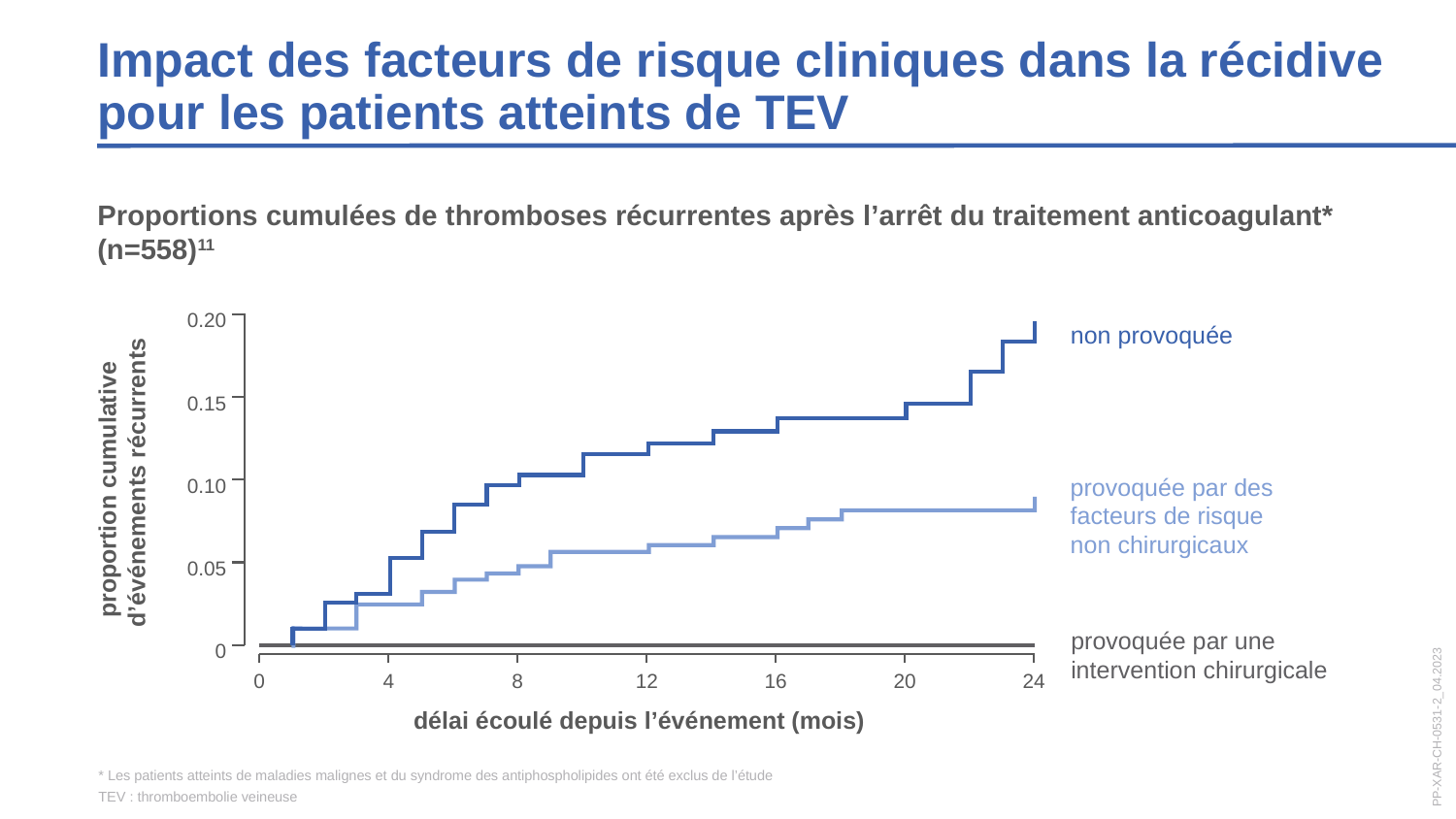

Impact des facteurs de risque cliniques dans la récidive pour les patients atteints de TEV

Proportions cumulées de thromboses récurrentes après l’arrêt du traitement anticoagulant* (n=558)11
0.20
non provoquée

proportion cumulative
d’événements récurrents
provoquée par des
facteurs de risque
non chirurgicaux

provoquée par une
intervention chirurgicale
délai écoulé depuis l’événement (mois)
0.15
0.10
0.05
0
0
4
8
12
16
20
24
* Les patients atteints de maladies malignes et du syndrome des antiphospholipides ont été exclus de l’étude
TEV : thromboembolie veineuse